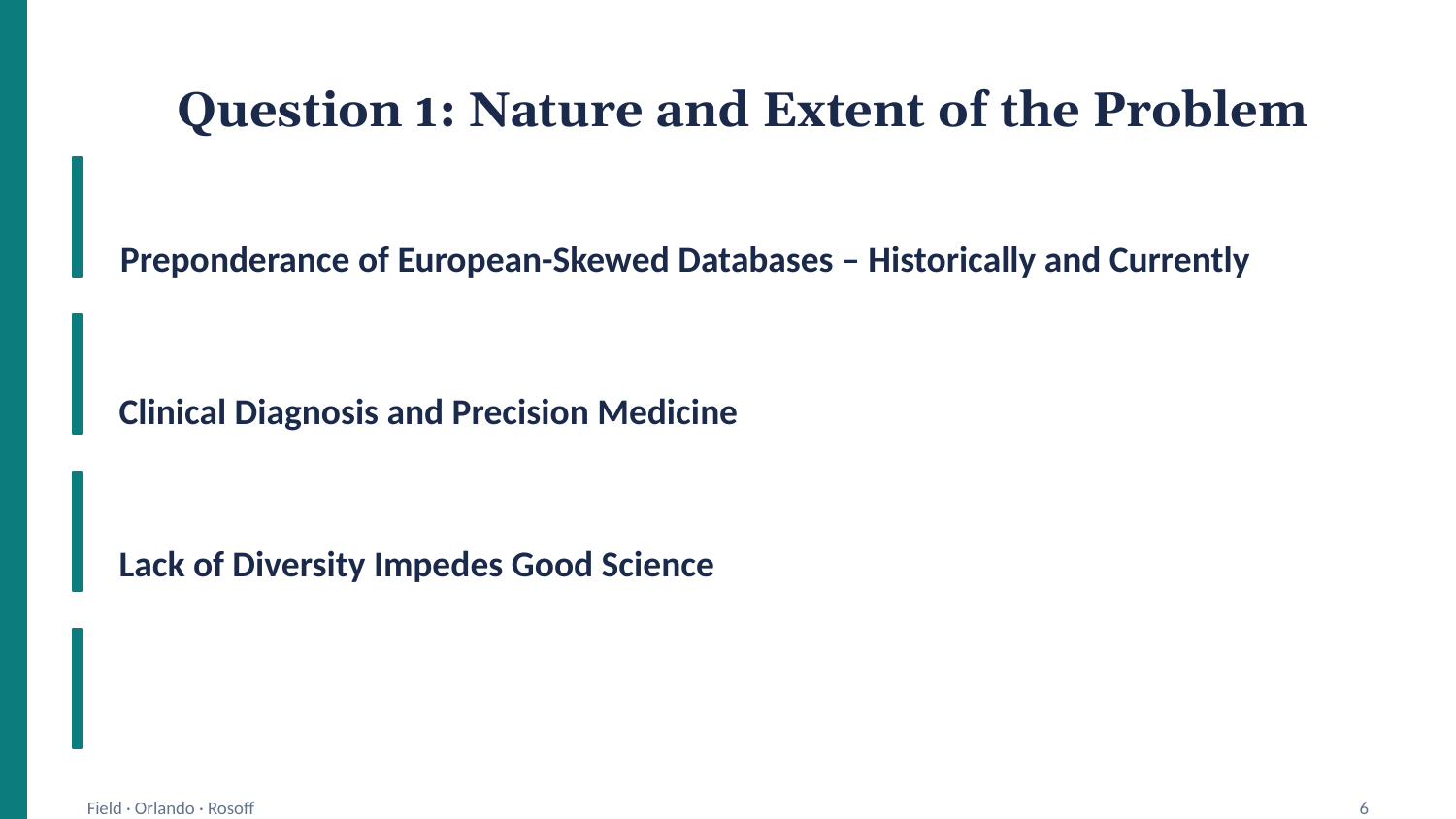

Question 1: Nature and Extent of the Problem

Preponderance of European-Skewed Databases – Historically and Currently

Clinical Diagnosis and Precision Medicine

Lack of Diversity Impedes Good Science

Field · Orlando · Rosoff
6